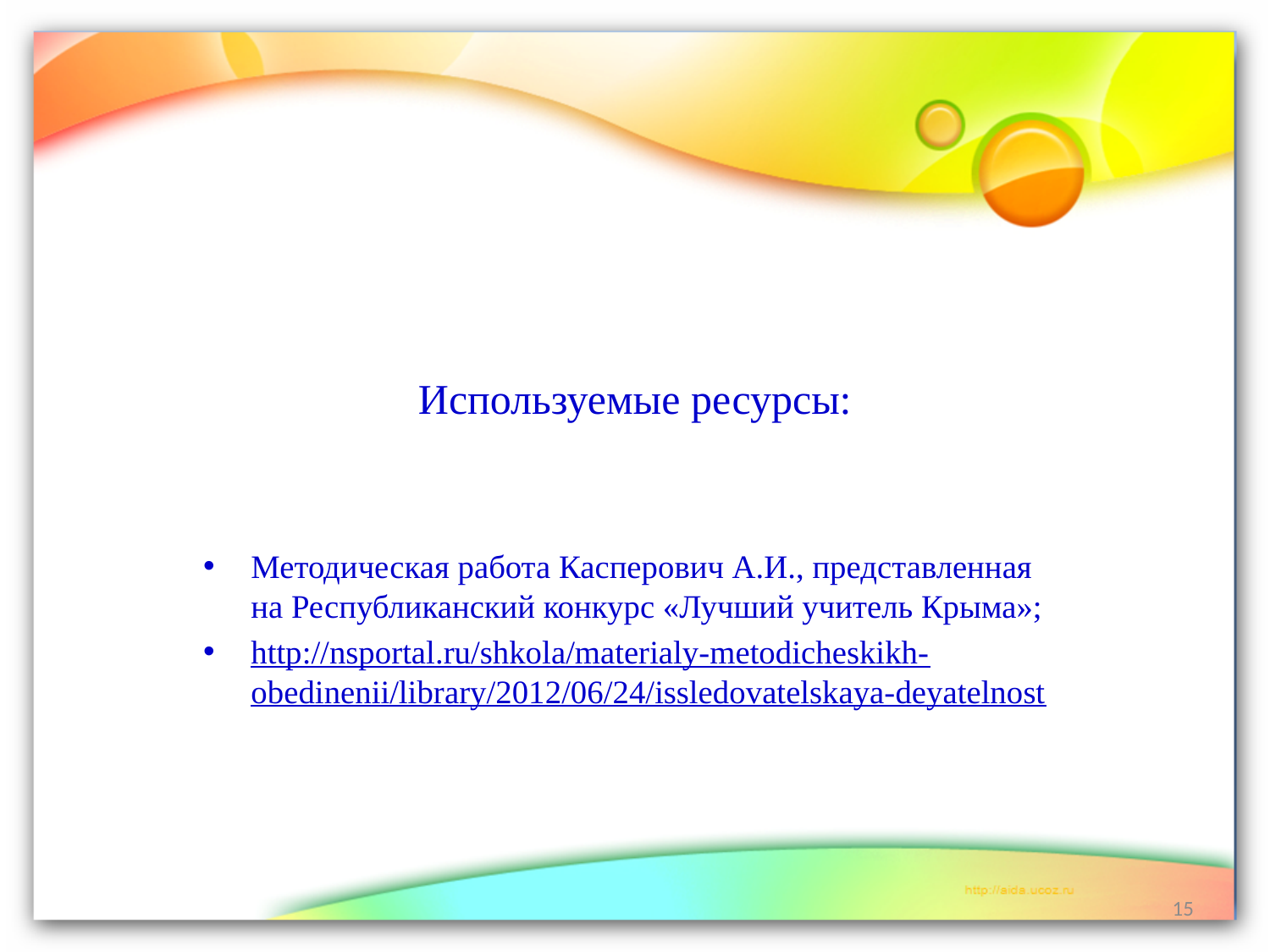

# Используемые ресурсы:
Методическая работа Касперович А.И., представленная на Республиканский конкурс «Лучший учитель Крыма»;
http://nsportal.ru/shkola/materialy-metodicheskikh-obedinenii/library/2012/06/24/issledovatelskaya-deyatelnost
15